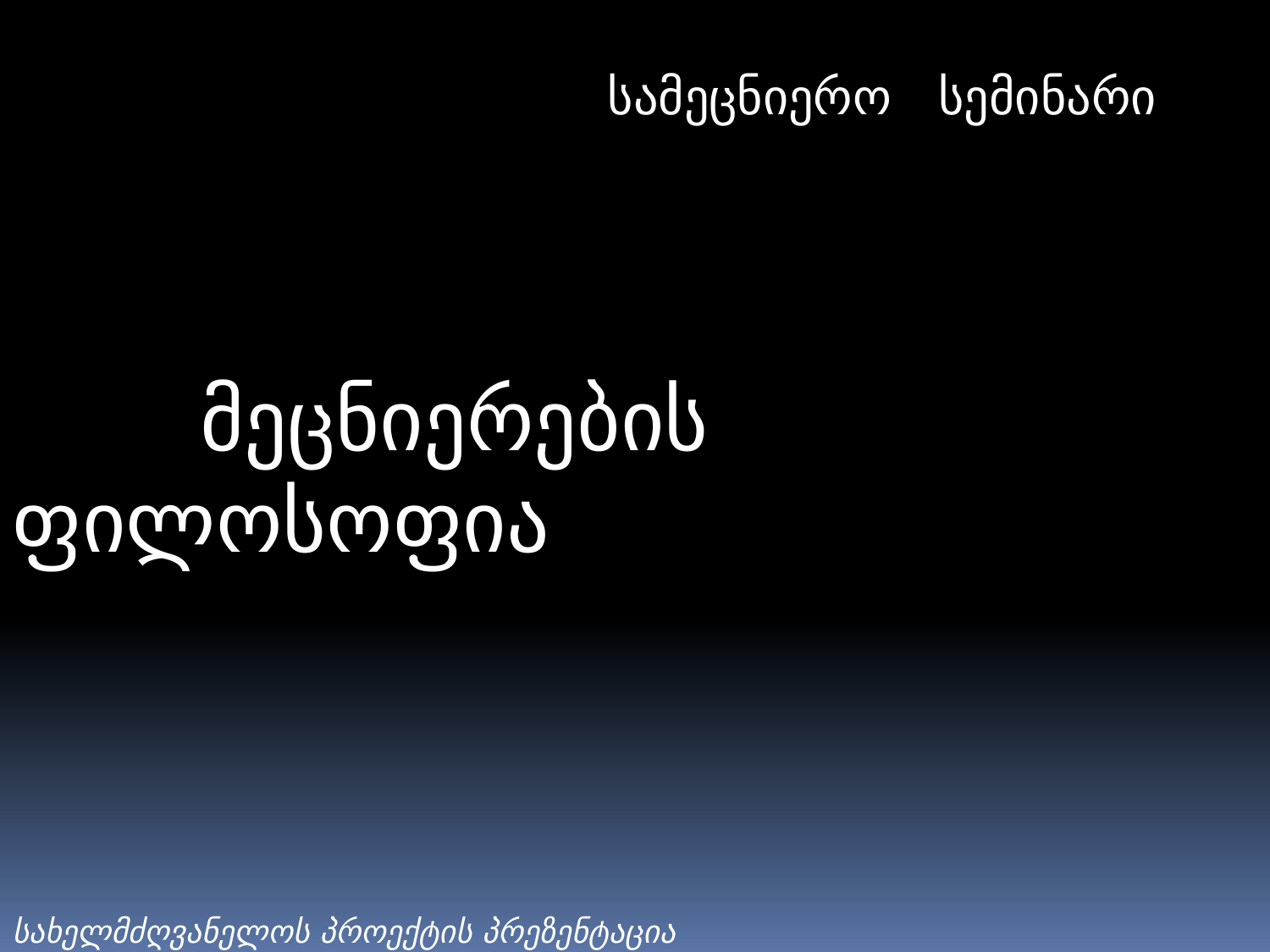

სამეცნიერო   სემინარი

       მეცნიერების ფილოსოფია

სახელმძღვანელოს პროექტის პრეზენტაცია
პროექტის  ავტორი - ფილოსოფიის   დეპარტამენტის  ასოც. პროფესორი   ვარდო ბერიძე